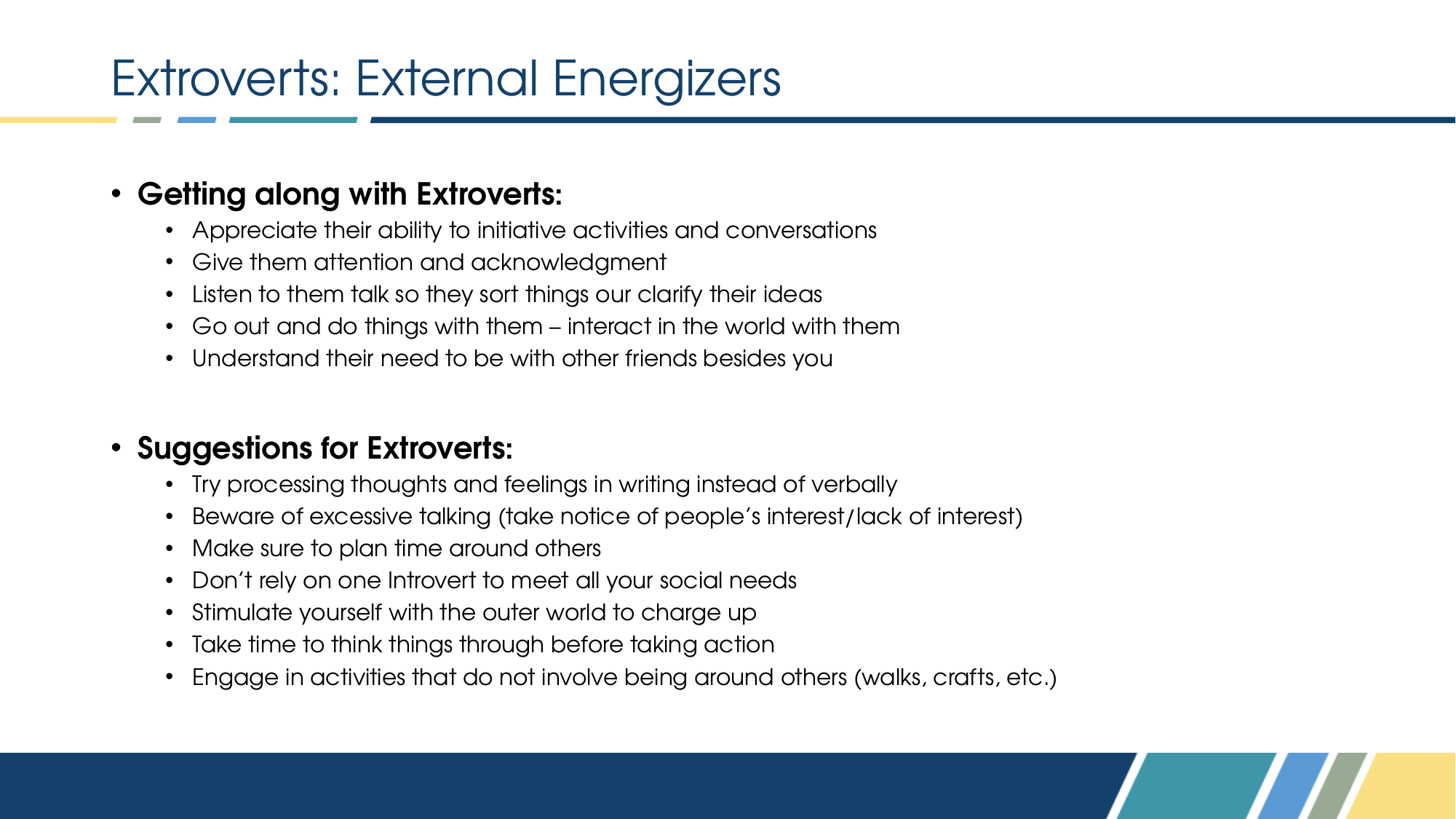

# Extroverts: External Energizers
Getting along with Extroverts:
Appreciate their ability to initiative activities and conversations
Give them attention and acknowledgment
Listen to them talk so they sort things our clarify their ideas
Go out and do things with them – interact in the world with them
Understand their need to be with other friends besides you

Suggestions for Extroverts:
Try processing thoughts and feelings in writing instead of verbally
Beware of excessive talking (take notice of people’s interest/lack of interest)
Make sure to plan time around others
Don’t rely on one Introvert to meet all your social needs
Stimulate yourself with the outer world to charge up
Take time to think things through before taking action
Engage in activities that do not involve being around others (walks, crafts, etc.)